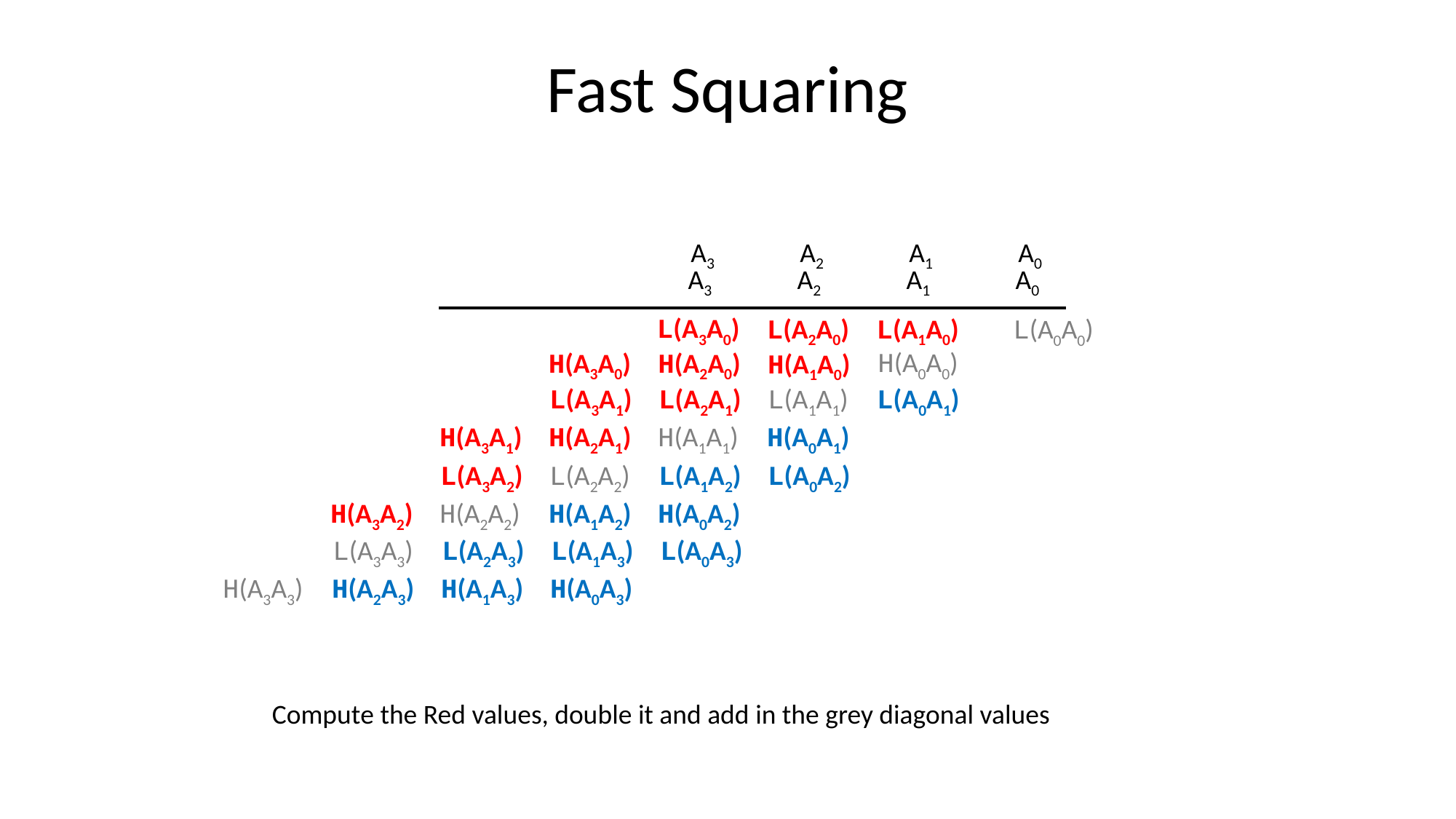

# Fast Squaring
A3	A2	A1	A0
A3	A2	A1	A0
L(A3A0)
	L(A2A0)
		L(A1A0)
		L(A0A0)
			H(A0A0)
	H(A2A0)
H(A3A0)
	H(A1A0)
L(A3A1)	L(A2A1)	L(A1A1)	L(A0A1)
H(A3A1)	H(A2A1)	H(A1A1)	H(A0A1)
L(A3A2)	L(A2A2)	L(A1A2)	L(A0A2)
H(A3A2)	H(A2A2)	H(A1A2)	H(A0A2)
L(A3A3)	L(A2A3)	L(A1A3)	L(A0A3)
H(A3A3)	H(A2A3)	H(A1A3)	H(A0A3)
Compute the Red values, double it and add in the grey diagonal values